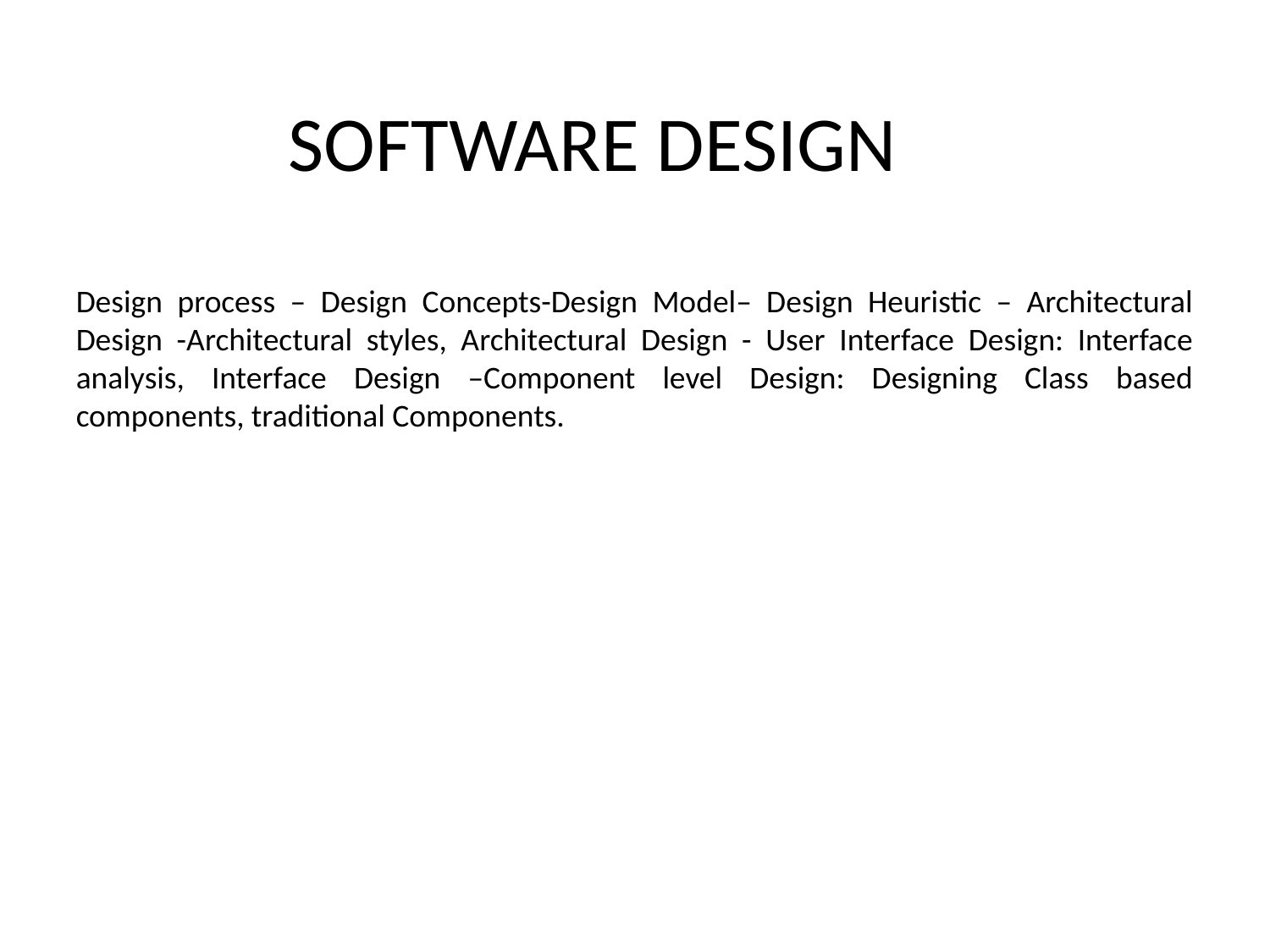

# SOFTWARE DESIGN
Design process – Design Concepts-Design Model– Design Heuristic – Architectural Design -Architectural styles, Architectural Design - User Interface Design: Interface analysis, Interface Design –Component level Design: Designing Class based components, traditional Components.